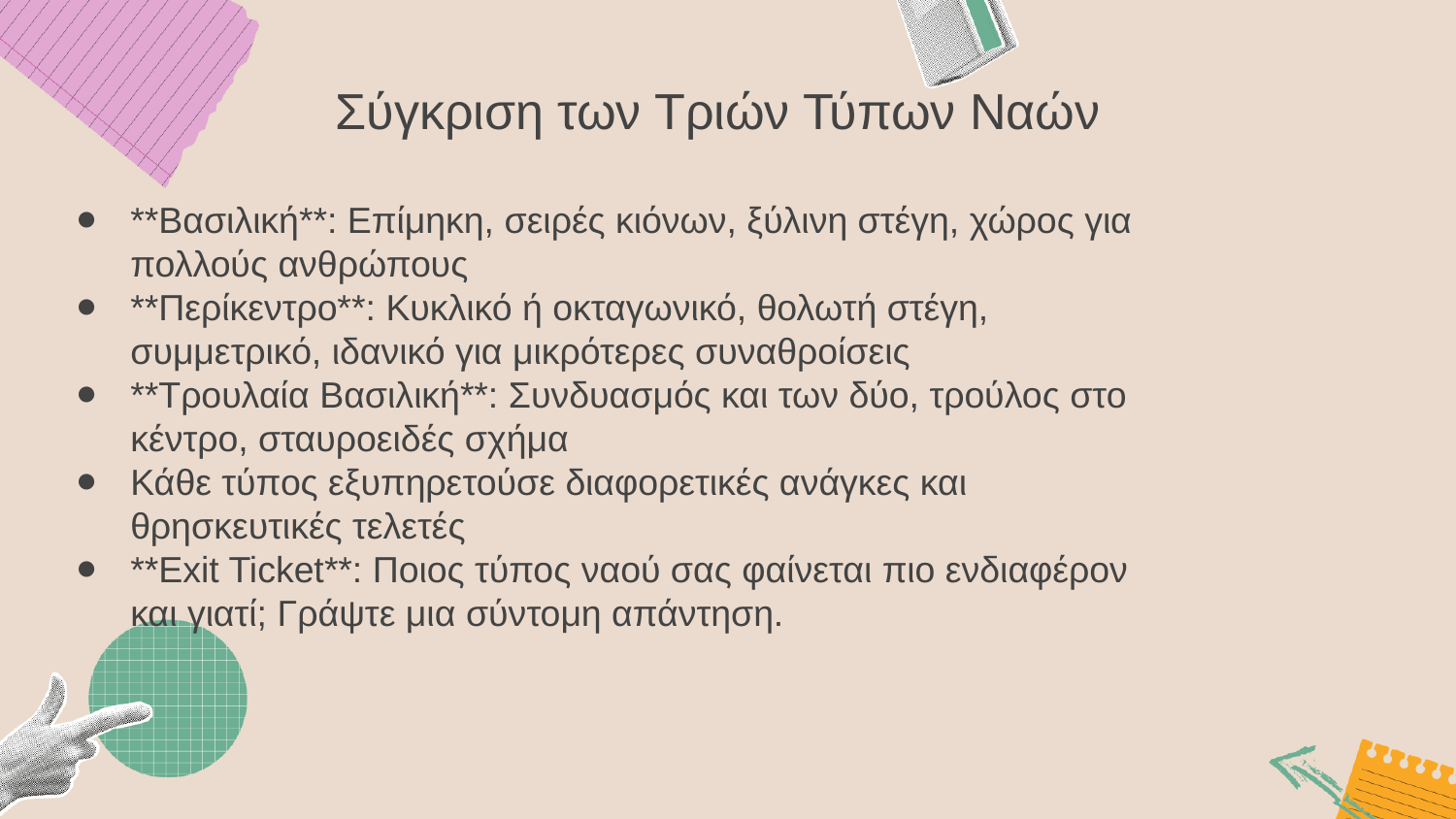

Σύγκριση των Τριών Τύπων Ναών
**Βασιλική**: Επίμηκη, σειρές κιόνων, ξύλινη στέγη, χώρος για πολλούς ανθρώπους
**Περίκεντρο**: Κυκλικό ή οκταγωνικό, θολωτή στέγη, συμμετρικό, ιδανικό για μικρότερες συναθροίσεις
**Τρουλαία Βασιλική**: Συνδυασμός και των δύο, τρούλος στο κέντρο, σταυροειδές σχήμα
Κάθε τύπος εξυπηρετούσε διαφορετικές ανάγκες και θρησκευτικές τελετές
**Exit Ticket**: Ποιος τύπος ναού σας φαίνεται πιο ενδιαφέρον και γιατί; Γράψτε μια σύντομη απάντηση.